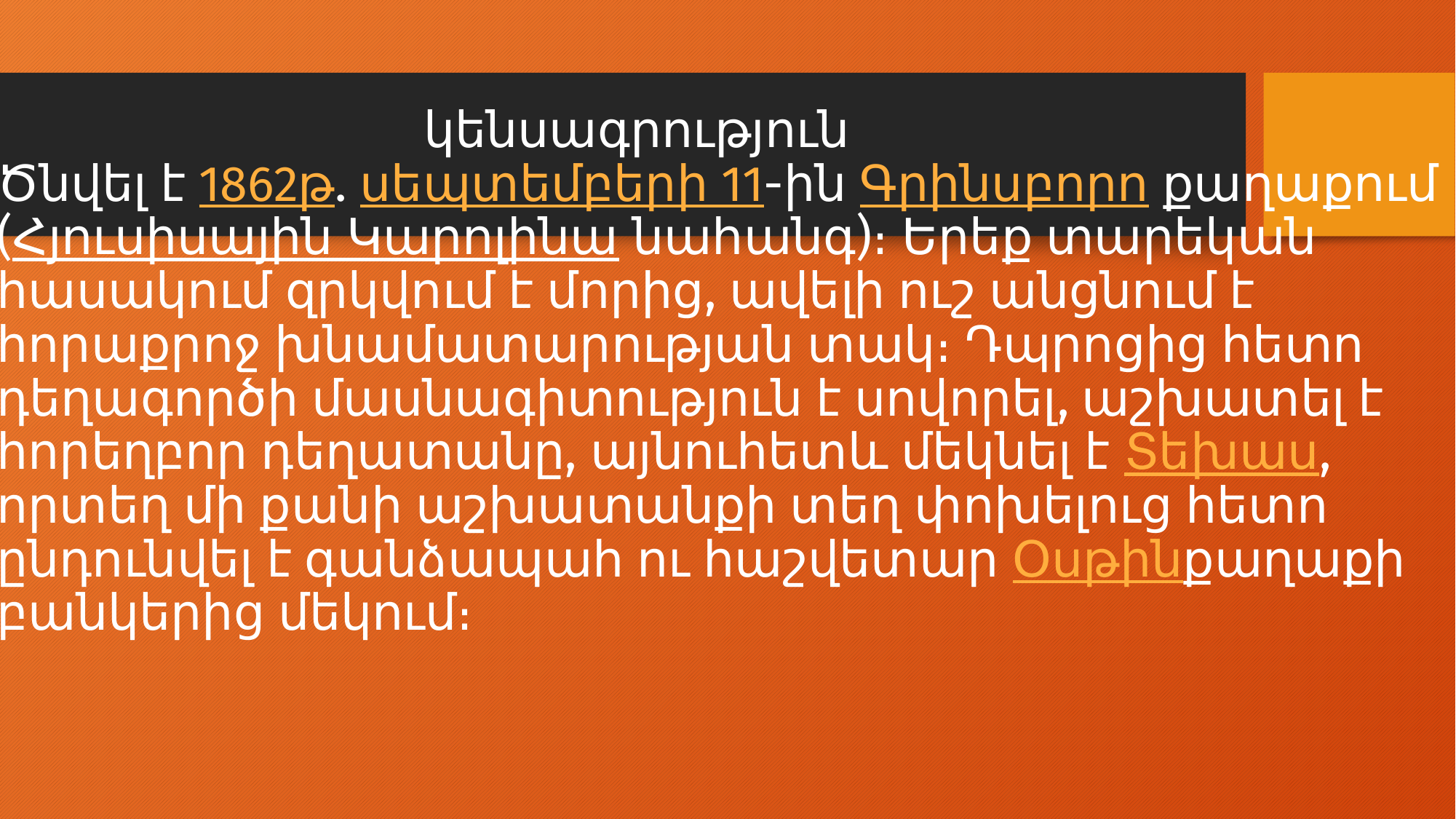

# կենսագրություն Ծնվել է 1862թ. սեպտեմբերի 11-ին Գրինսբորո քաղաքում (Հյուսիսային Կարոլինա նահանգ)։ Երեք տարեկան հասակում զրկվում է մորից, ավելի ուշ անցնում է հորաքրոջ խնամատարության տակ։ Դպրոցից հետո դեղագործի մասնագիտություն է սովորել, աշխատել է հորեղբոր դեղատանը, այնուհետև մեկնել է Տեխաս, որտեղ մի քանի աշխատանքի տեղ փոխելուց հետո ընդունվել է գանձապահ ու հաշվետար Օսթինքաղաքի բանկերից մեկում։